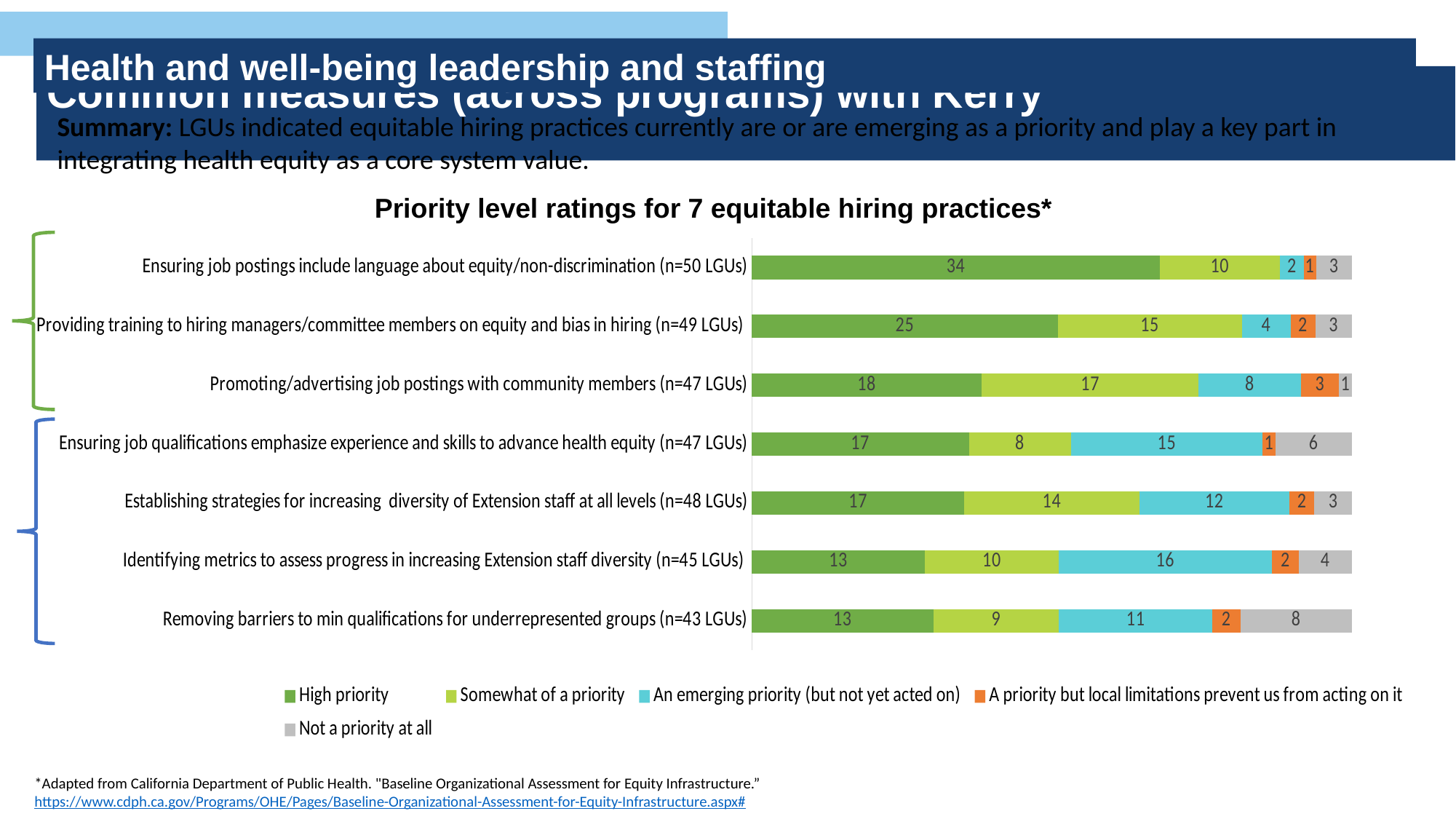

Health and well-being leadership and staffing
# Common measures (across programs) with Kerry
Summary: LGUs indicated equitable hiring practices currently are or are emerging as a priority and play a key part in integrating health equity as a core system value.

### Chart

| Category | High priority | Somewhat of a priority | An emerging priority (but not yet acted on) | A priority but local limitations prevent us from acting on it | Not a priority at all |
|---|---|---|---|---|---|
| Removing barriers to min qualifications for underrepresented groups (n=43 LGUs) | 0.3023255813953488 | 0.20930232558139536 | 0.2558139534883721 | 0.046511627906976744 | 0.18604651162790697 |
| Identifying metrics to assess progress in increasing Extension staff diversity (n=45 LGUs)  | 0.28888888888888886 | 0.2222222222222222 | 0.35555555555555557 | 0.044444444444444446 | 0.08888888888888889 |
| Establishing strategies for increasing  diversity of Extension staff at all levels (n=48 LGUs) | 0.3541666666666667 | 0.2916666666666667 | 0.25 | 0.041666666666666664 | 0.0625 |
| Ensuring job qualifications emphasize experience and skills to advance health equity (n=47 LGUs) | 0.3617021276595745 | 0.1702127659574468 | 0.3191489361702128 | 0.02127659574468085 | 0.1276595744680851 |
| Promoting/advertising job postings with community members (n=47 LGUs) | 0.3829787234042553 | 0.3617021276595745 | 0.1702127659574468 | 0.06382978723404255 | 0.02127659574468085 |
| Providing training to hiring managers/committee members on equity and bias in hiring (n=49 LGUs)  | 0.5102040816326531 | 0.30612244897959184 | 0.08163265306122448 | 0.04081632653061224 | 0.061224489795918366 |
| Ensuring job postings include language about equity/non-discrimination (n=50 LGUs) | 0.68 | 0.2 | 0.04 | 0.02 | 0.06 |
Priority level ratings for 7 equitable hiring practices*

*Adapted from California Department of Public Health. "Baseline Organizational Assessment for Equity Infrastructure.”  https://www.cdph.ca.gov/Programs/OHE/Pages/Baseline-Organizational-Assessment-for-Equity-Infrastructure.aspx#